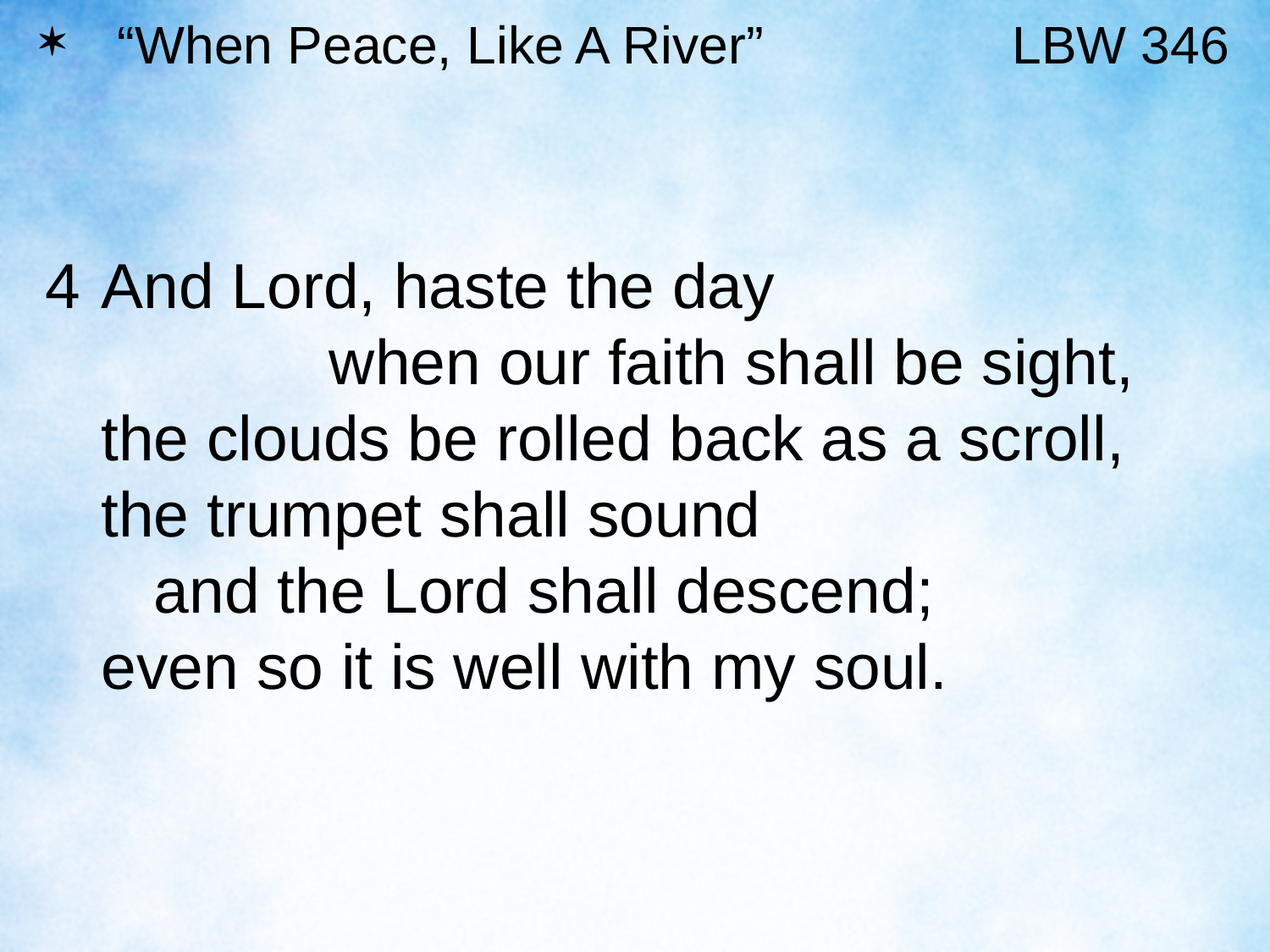

“When Peace, Like A River”                 LBW 346
4	And Lord, haste the day                                        when our faith shall be sight,
	the clouds be rolled back as a scroll,
	the trumpet shall sound                              and the Lord shall descend;
	even so it is well with my soul.